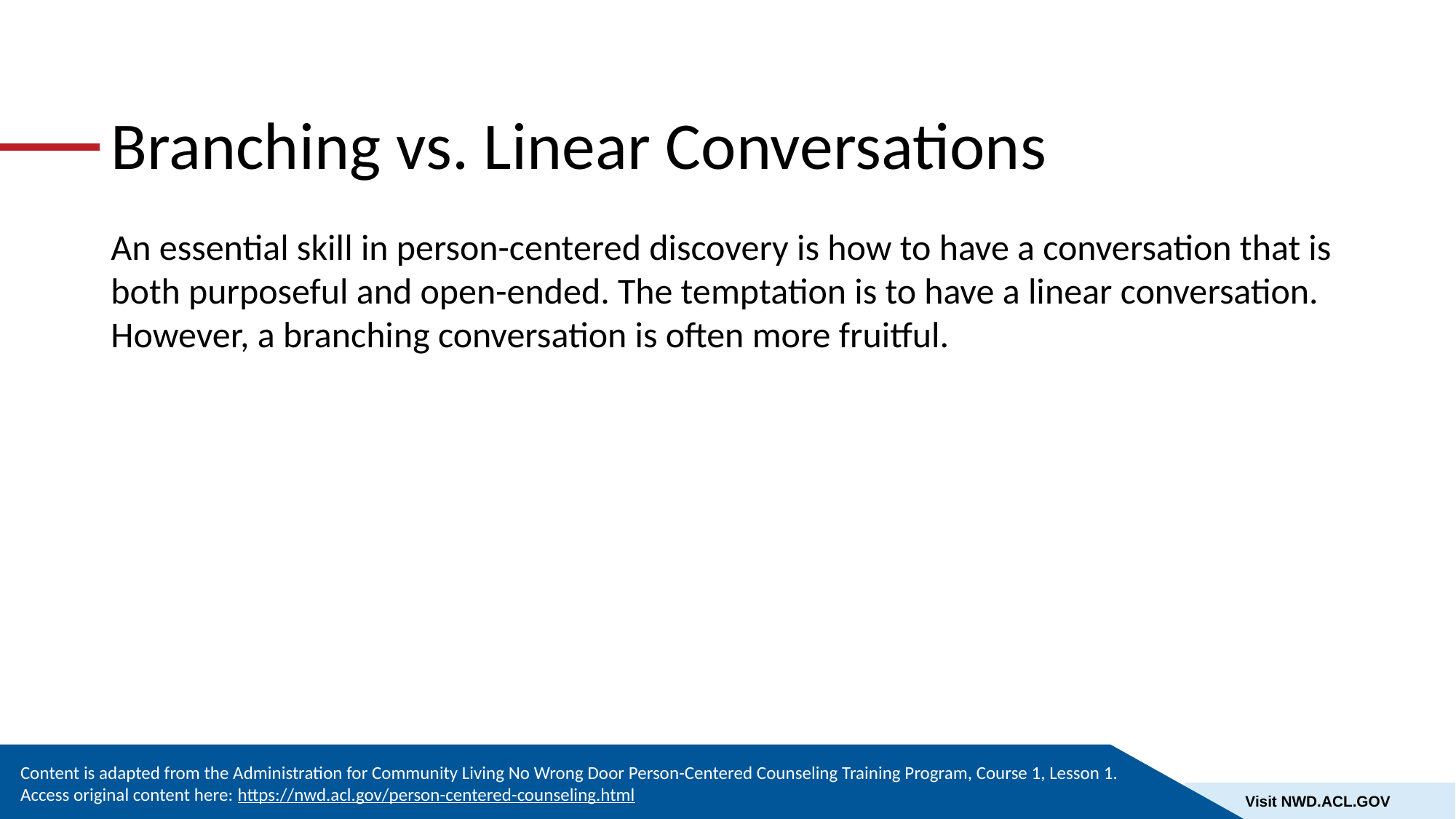

# Branching vs. Linear Conversations
An essential skill in person-centered discovery is how to have a conversation that is both purposeful and open-ended. The temptation is to have a linear conversation. However, a branching conversation is often more fruitful.